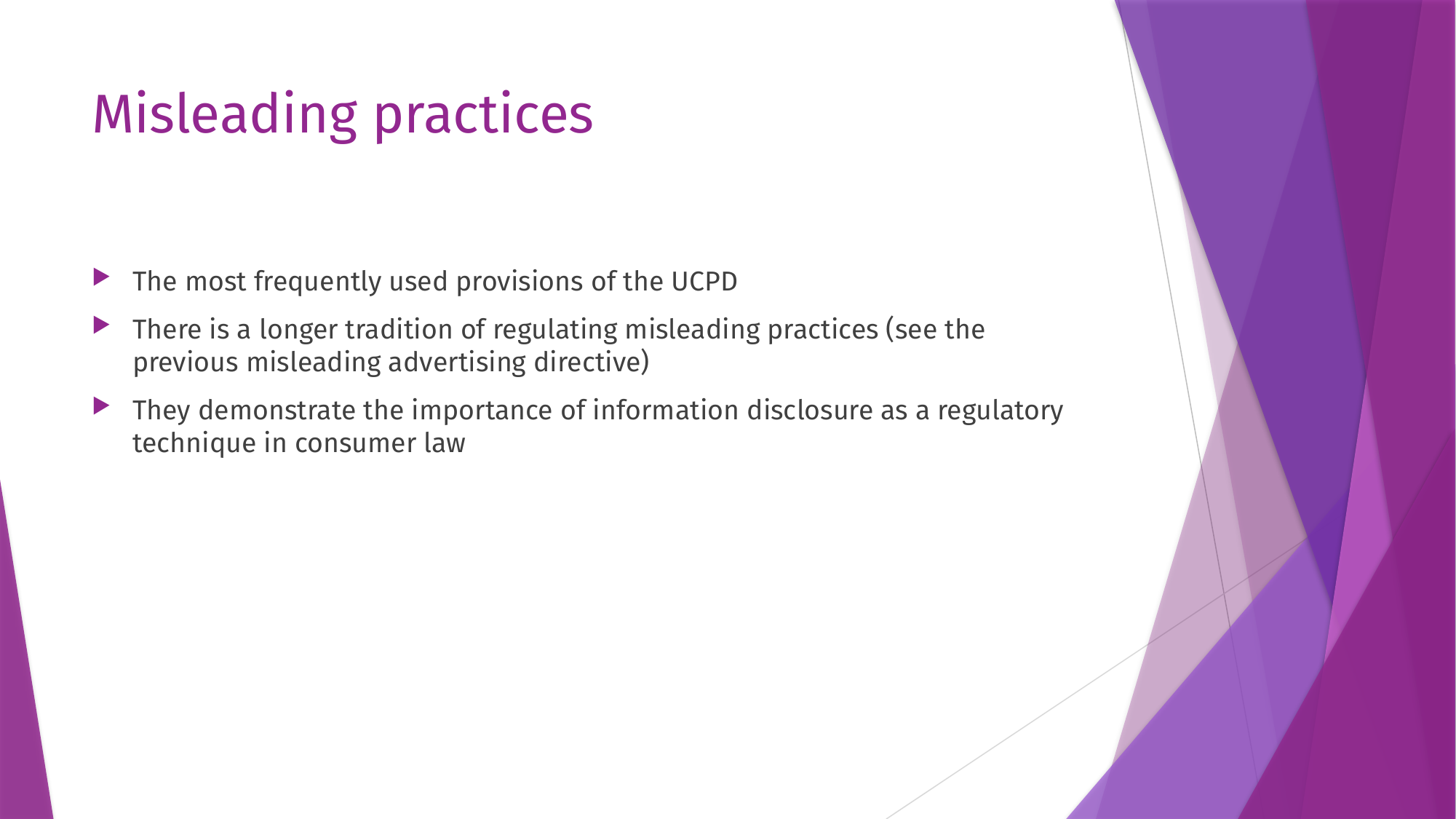

# Misleading practices
The most frequently used provisions of the UCPD
There is a longer tradition of regulating misleading practices (see the previous misleading advertising directive)
They demonstrate the importance of information disclosure as a regulatory technique in consumer law